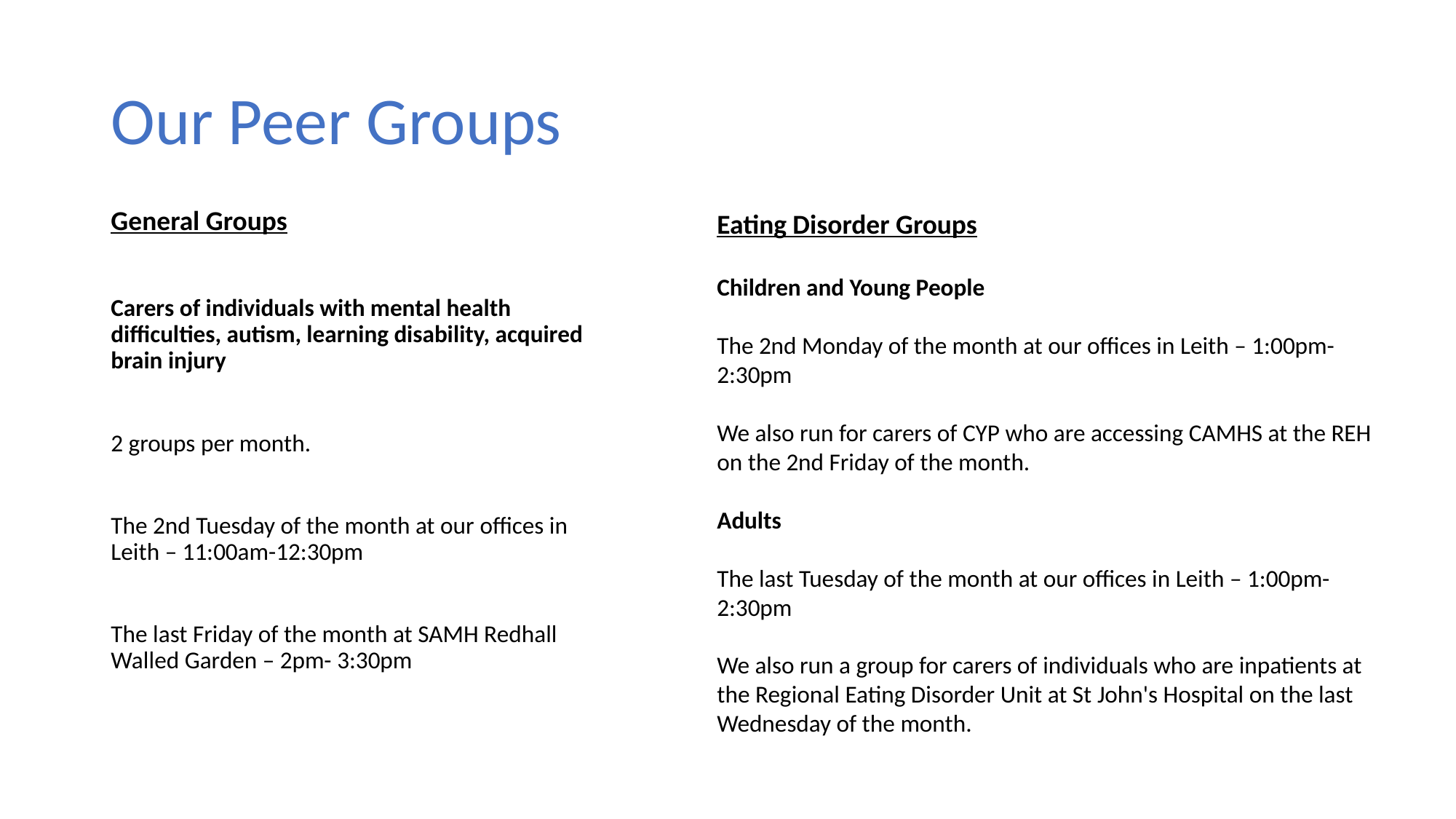

# Our Peer Groups
General Groups

Carers of individuals with mental health difficulties, autism, learning disability, acquired brain injury

2 groups per month.

The 2nd Tuesday of the month at our offices in Leith – 11:00am-12:30pm

The last Friday of the month at SAMH Redhall Walled Garden – 2pm- 3:30pm

Eating Disorder Groups

Children and Young People

The 2nd Monday of the month at our offices in Leith – 1:00pm-2:30pm

We also run for carers of CYP who are accessing CAMHS at the REH on the 2nd Friday of the month.

Adults

The last Tuesday of the month at our offices in Leith – 1:00pm-2:30pm

We also run a group for carers of individuals who are inpatients at the Regional Eating Disorder Unit at St John's Hospital on the last Wednesday of the month.